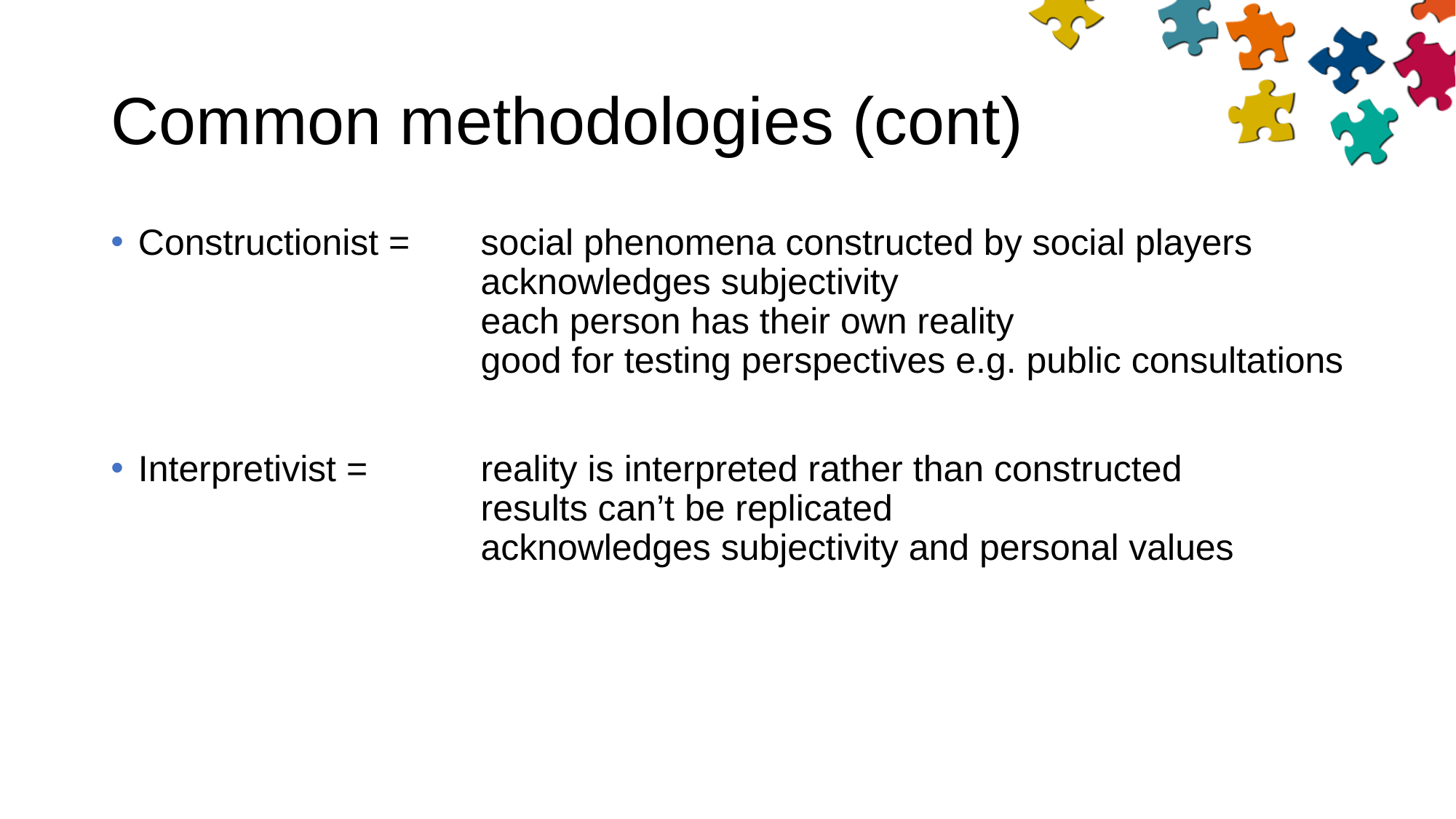

# Common methodologies (cont)
Constructionist = 	social phenomena constructed by social players
	acknowledges subjectivity
	each person has their own reality
	good for testing perspectives e.g. public consultations

Interpretivist = 	reality is interpreted rather than constructed
	results can’t be replicated
	acknowledges subjectivity and personal values